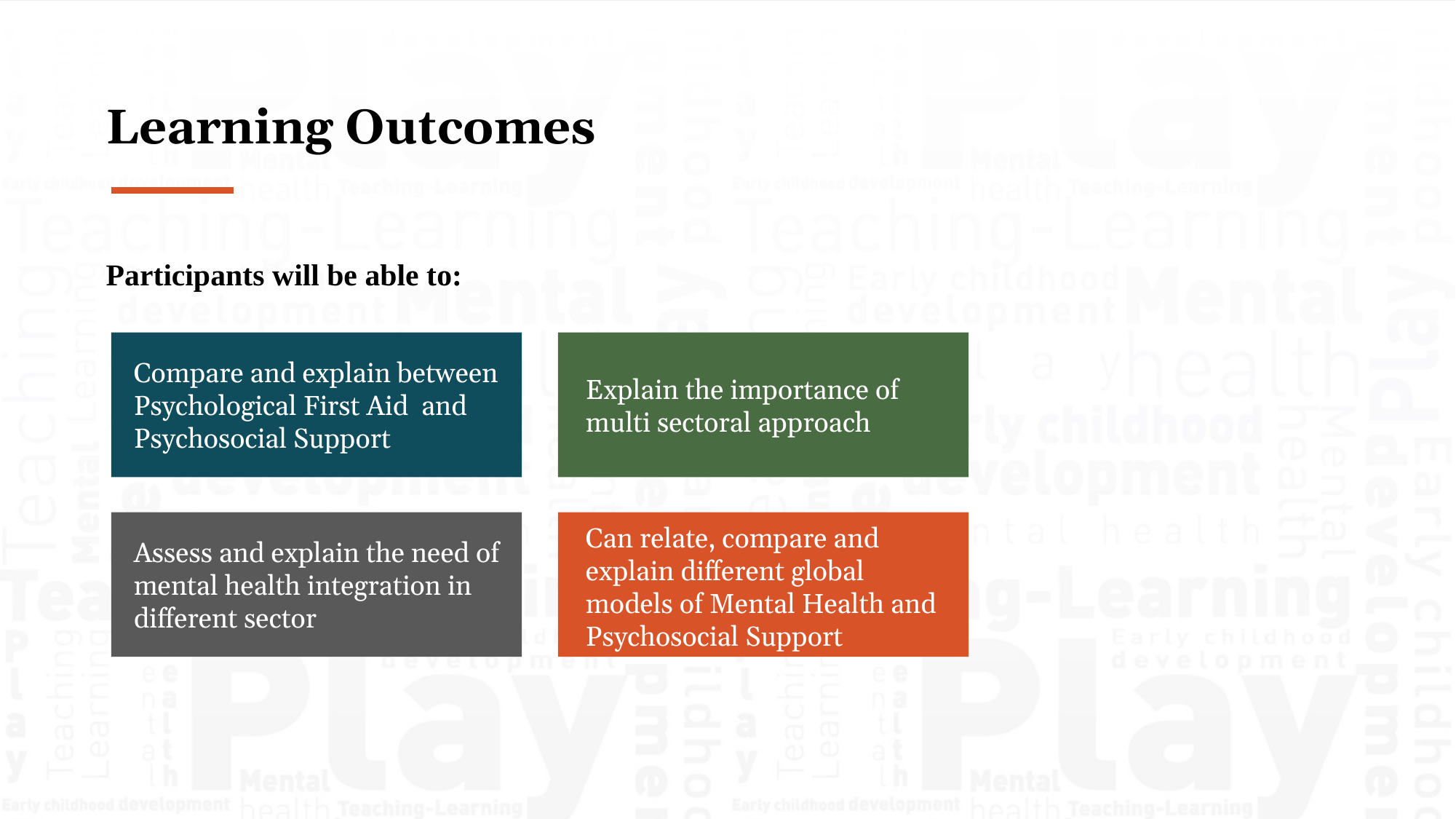

Learning Outcomes
Participants will be able to:

Compare and explain between Psychological First Aid  and Psychosocial Support
Explain the importance of multi sectoral approach

Can relate, compare and explain different global models of Mental Health and Psychosocial Support
Assess and explain the need of mental health integration in different sector